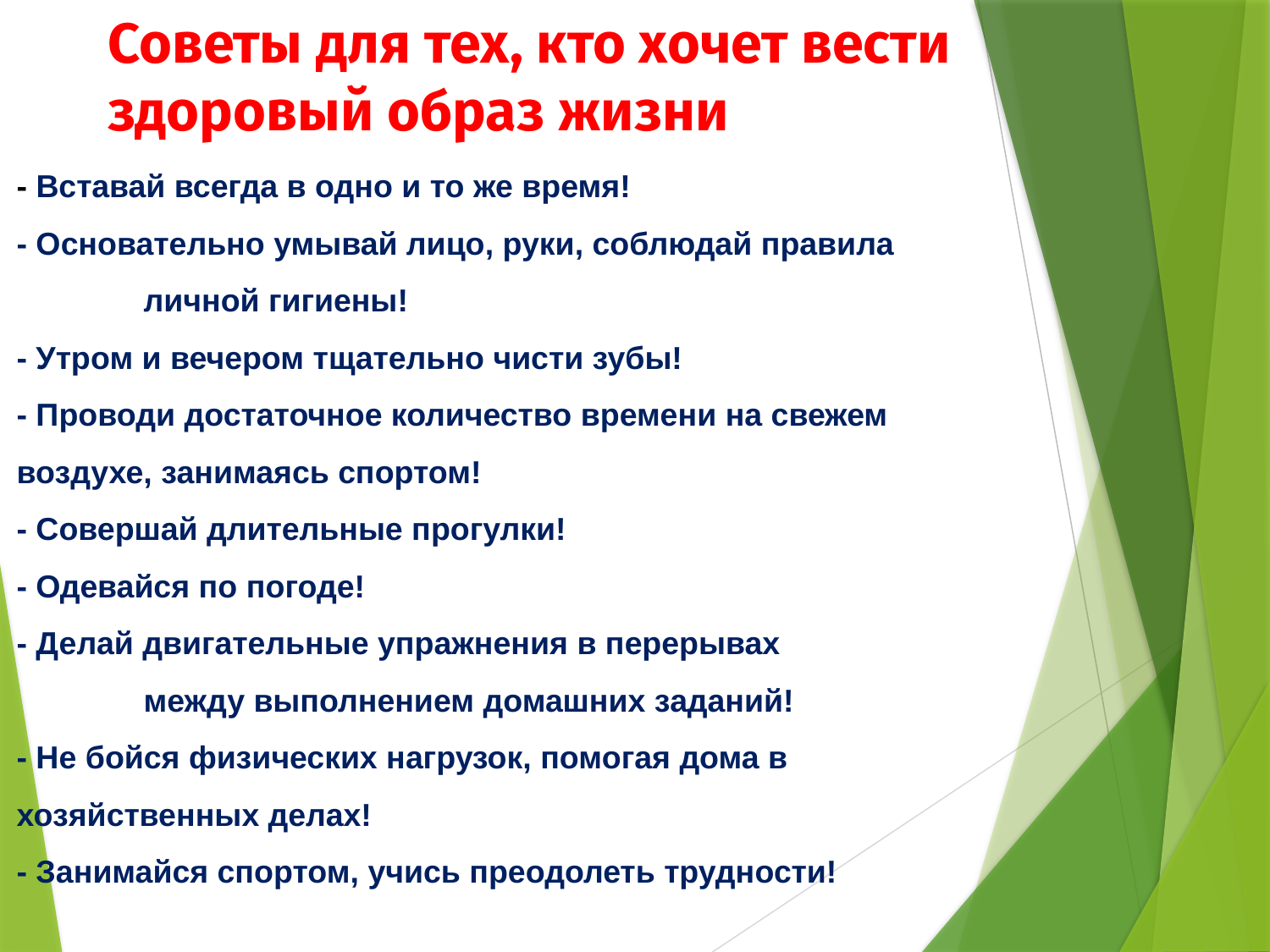

# Советы для тех, кто хочет вести здоровый образ жизни
- Вставай всегда в одно и то же время!
- Основательно умывай лицо, руки, соблюдай правила   	личной гигиены!
- Утром и вечером тщательно чисти зубы!
- Проводи достаточное количество времени на свежем 	воздухе, занимаясь спортом!
- Совершай длительные прогулки!
- Одевайся по погоде!
- Делай двигательные упражнения в перерывах
	между выполнением домашних заданий!
- Не бойся физических нагрузок, помогая дома в 	хозяйственных делах!
- Занимайся спортом, учись преодолеть трудности!